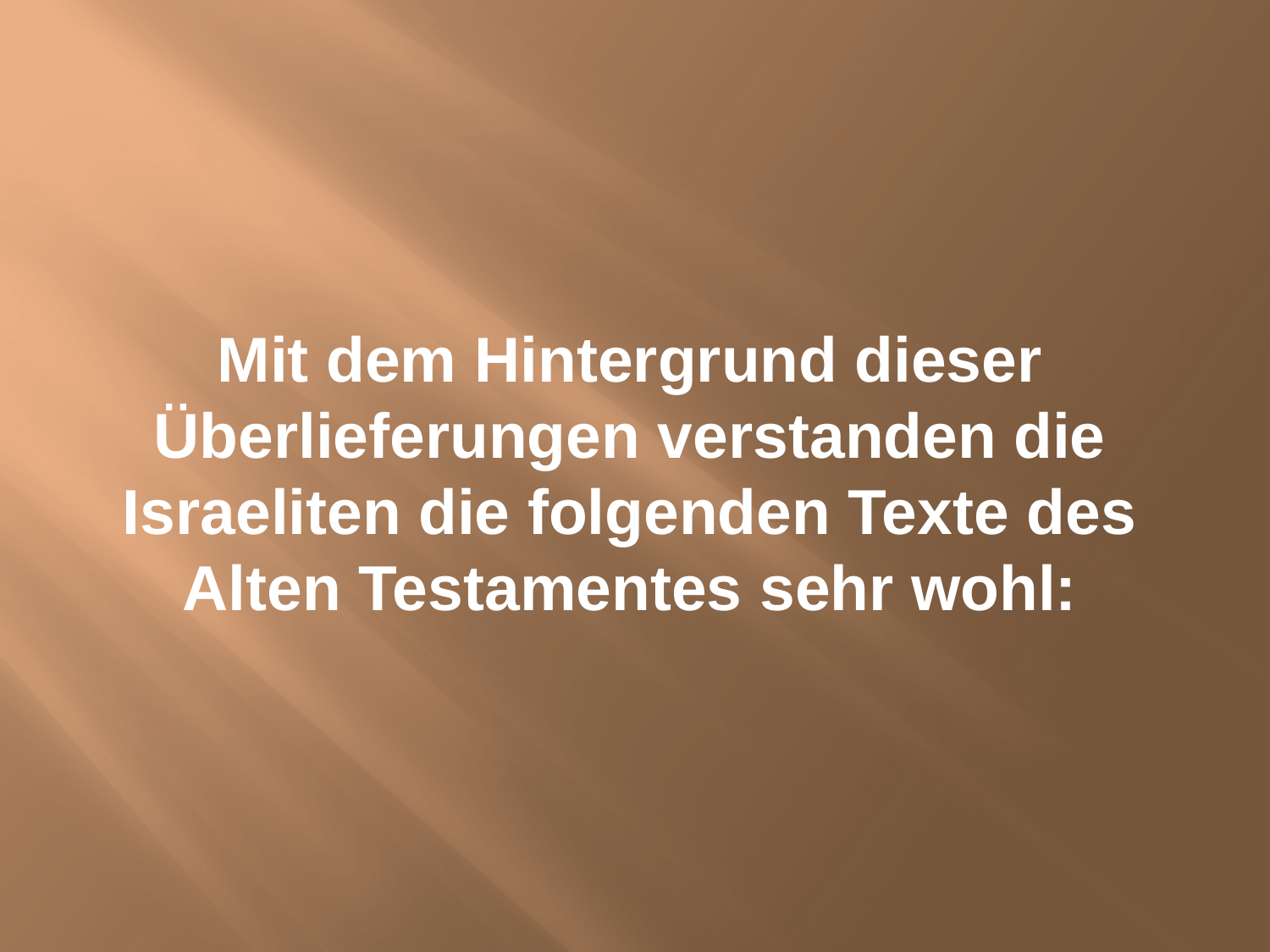

# Mit dem Hintergrund dieser Überlieferungen verstanden die Israeliten die folgenden Texte des Alten Testamentes sehr wohl: